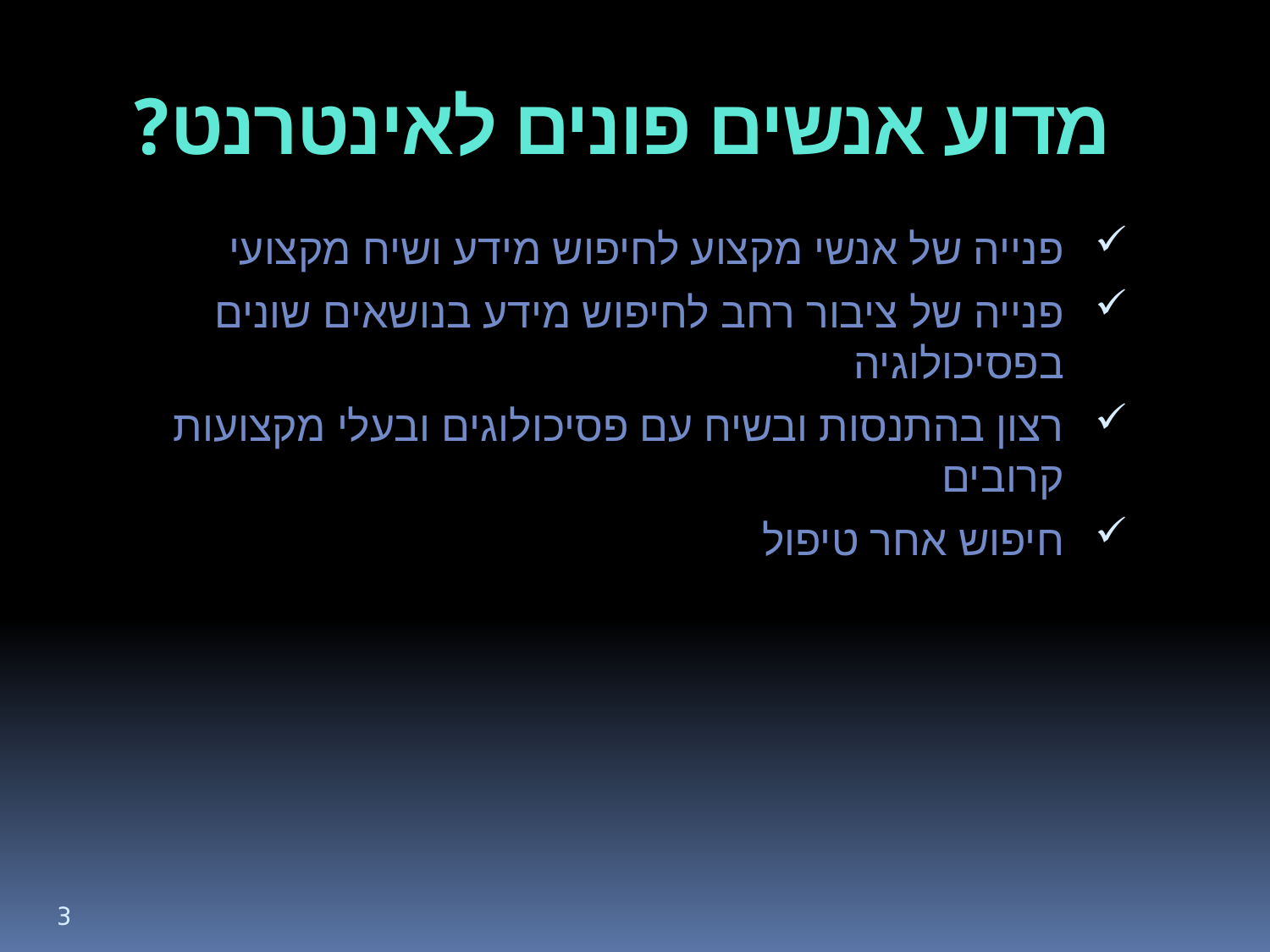

# מדוע אנשים פונים לאינטרנט?
פנייה של אנשי מקצוע לחיפוש מידע ושיח מקצועי
פנייה של ציבור רחב לחיפוש מידע בנושאים שונים בפסיכולוגיה
רצון בהתנסות ובשיח עם פסיכולוגים ובעלי מקצועות קרובים
חיפוש אחר טיפול

3